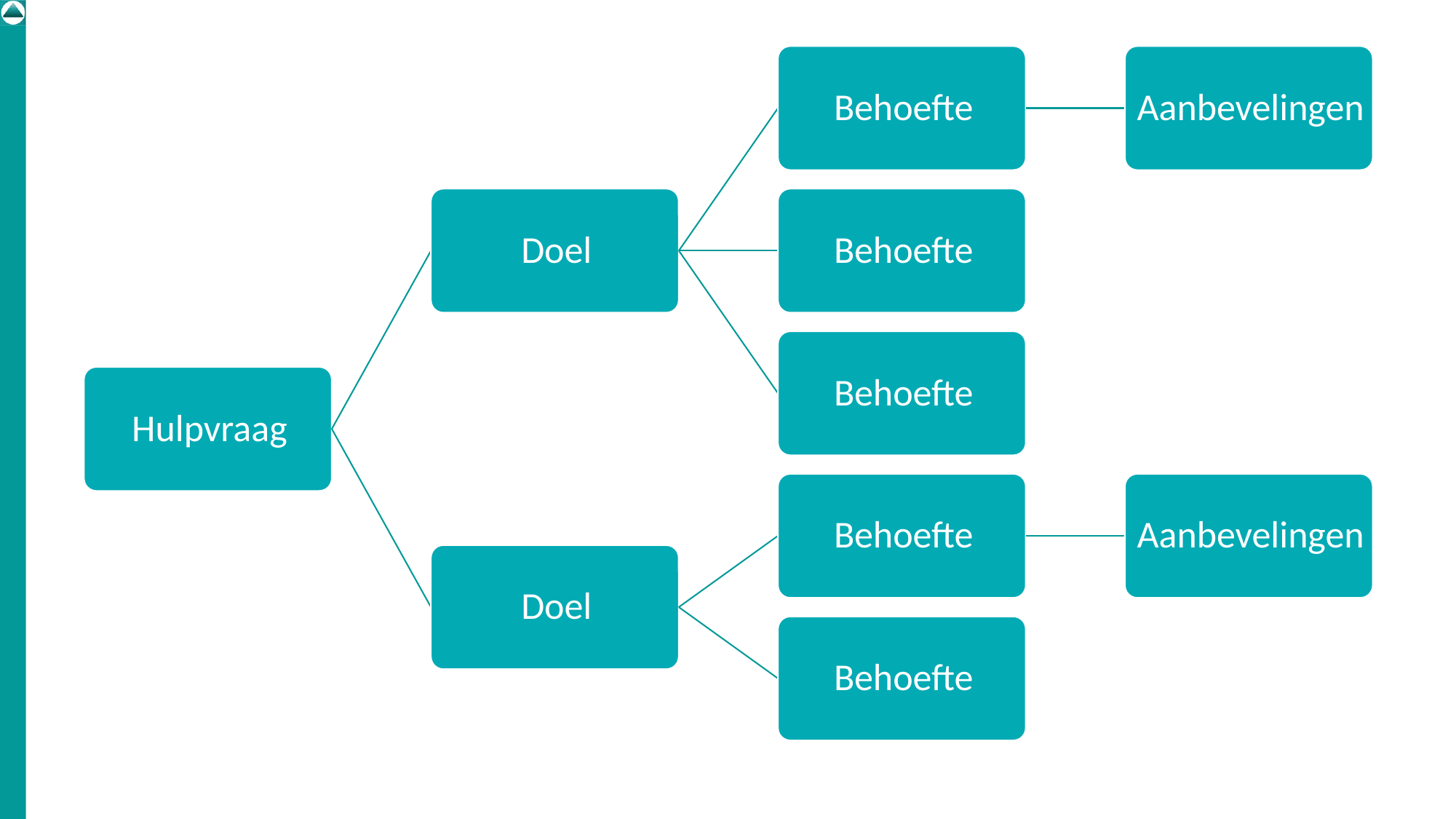

Hulpvraag

Doel

Behoefte

Aanbevelingen

Behoefte

Behoefte

Doel

Behoefte

Aanbevelingen

Behoefte